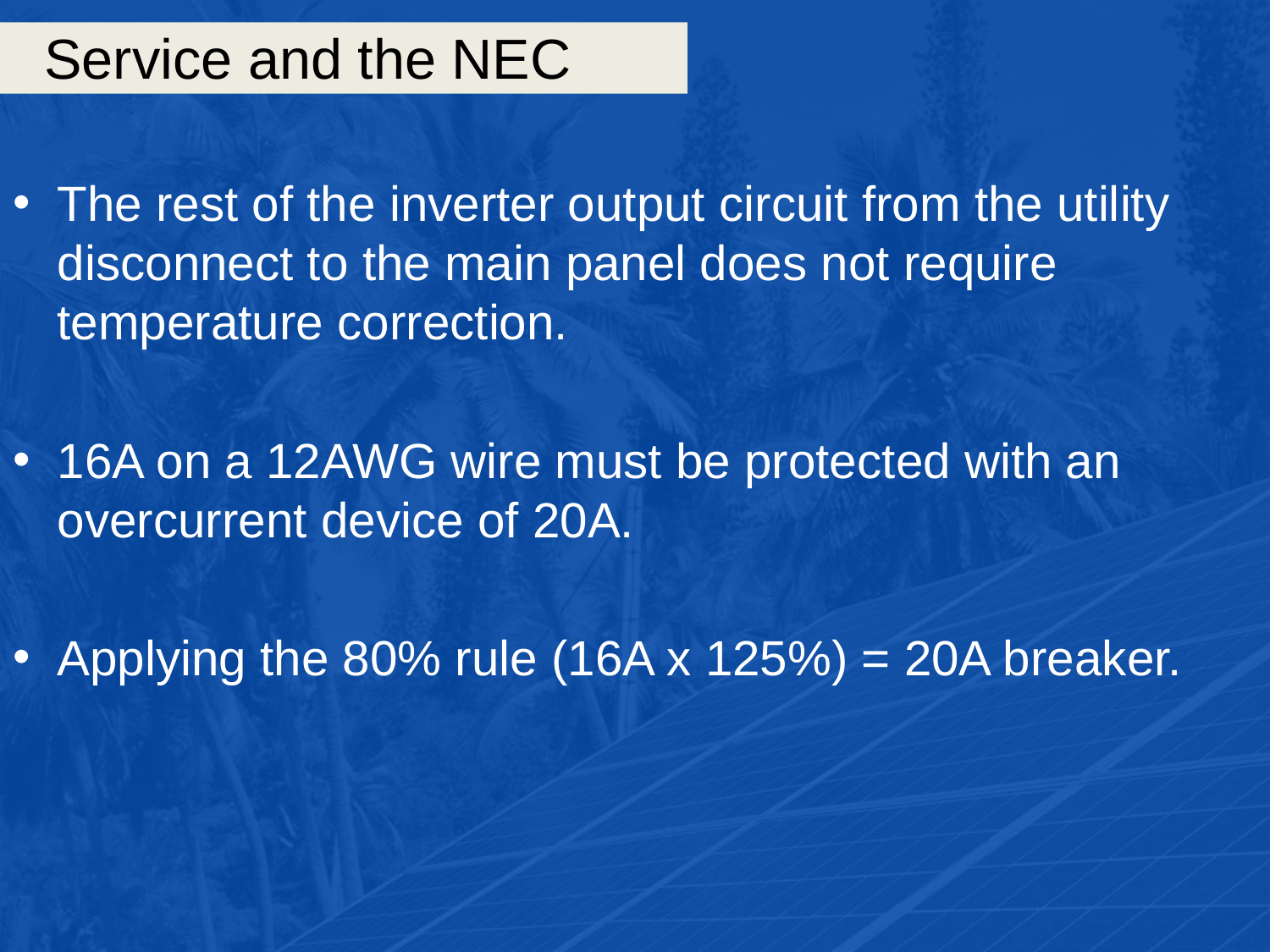

# Service and the NEC
The rest of the inverter output circuit from the utility disconnect to the main panel does not require temperature correction.

16A on a 12AWG wire must be protected with an overcurrent device of 20A.

Applying the 80% rule (16A x 125%) = 20A breaker.